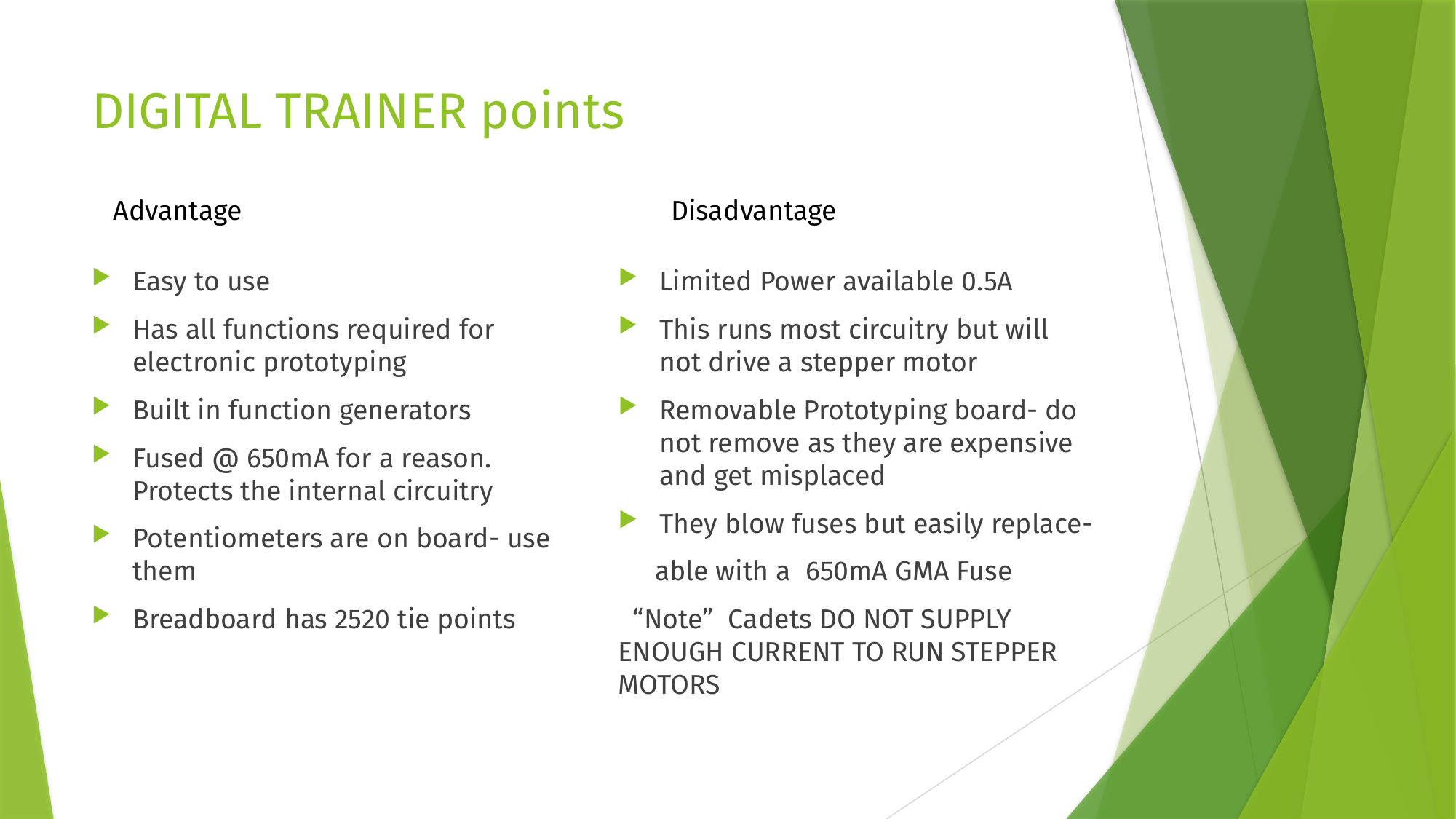

# DIGITAL TRAINER points
Advantage
Disadvantage
Easy to use
Has all functions required for electronic prototyping
Built in function generators
Fused @ 650mA for a reason. Protects the internal circuitry
Potentiometers are on board- use them
Breadboard has 2520 tie points
Limited Power available 0.5A
This runs most circuitry but will not drive a stepper motor
Removable Prototyping board- do not remove as they are expensive and get misplaced
They blow fuses but easily replace-
     able with a  650mA GMA Fuse
  “Note”  Cadets DO NOT SUPPLY ENOUGH CURRENT TO RUN STEPPER MOTORS